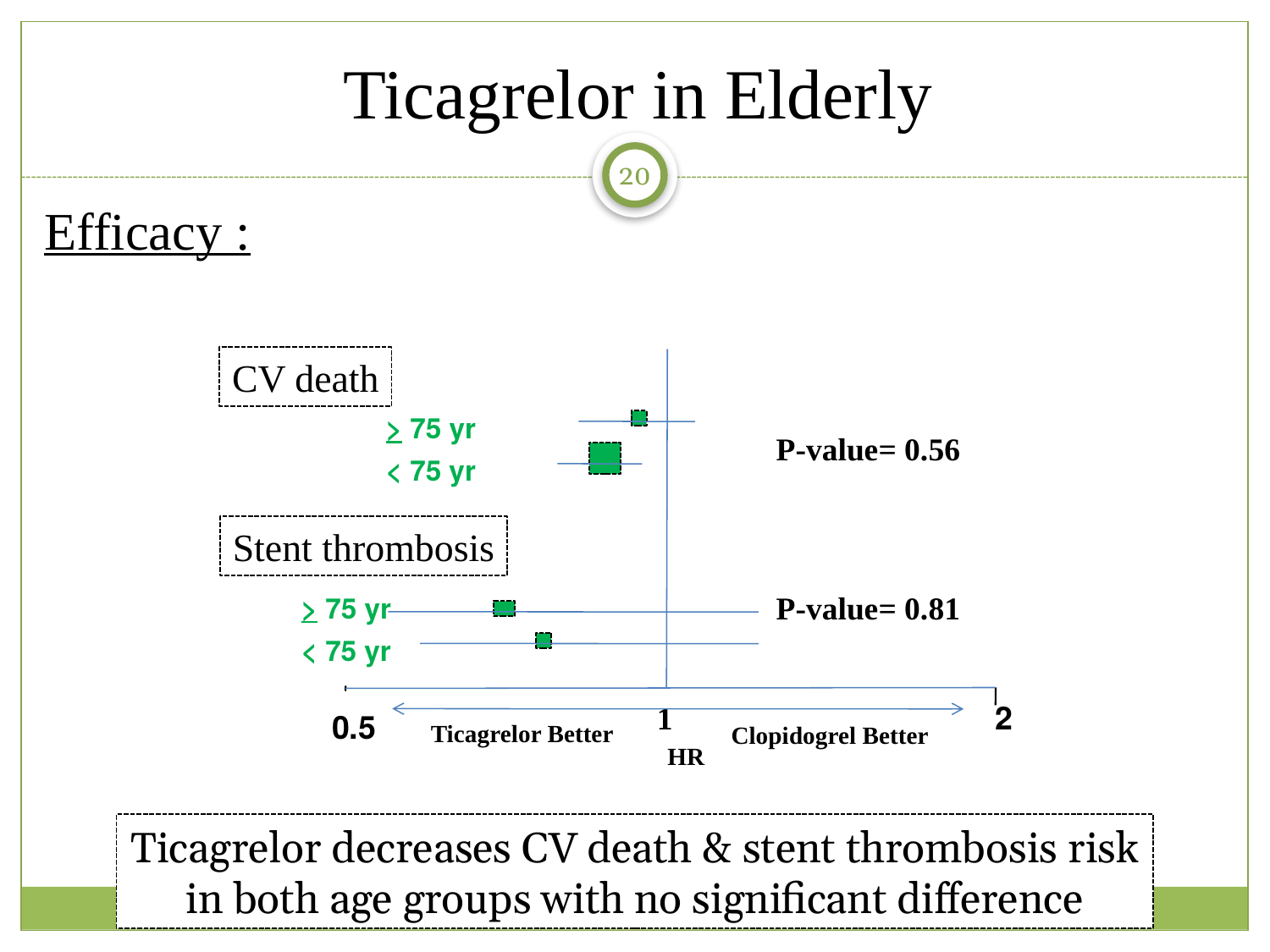

Ticagrelor in Elderly
20
Efficacy :
CV death
 > 75 yr

P-value= 0.56

 < 75 yr
Stent thrombosis
P-value= 0.81
 > 75 yr

 < 75 yr

1
2

0.5
Ticagrelor Better

Clopidogrel Better
HR
Ticagrelor decreases CV death & stent thrombosis risk in both age groups with no significant difference